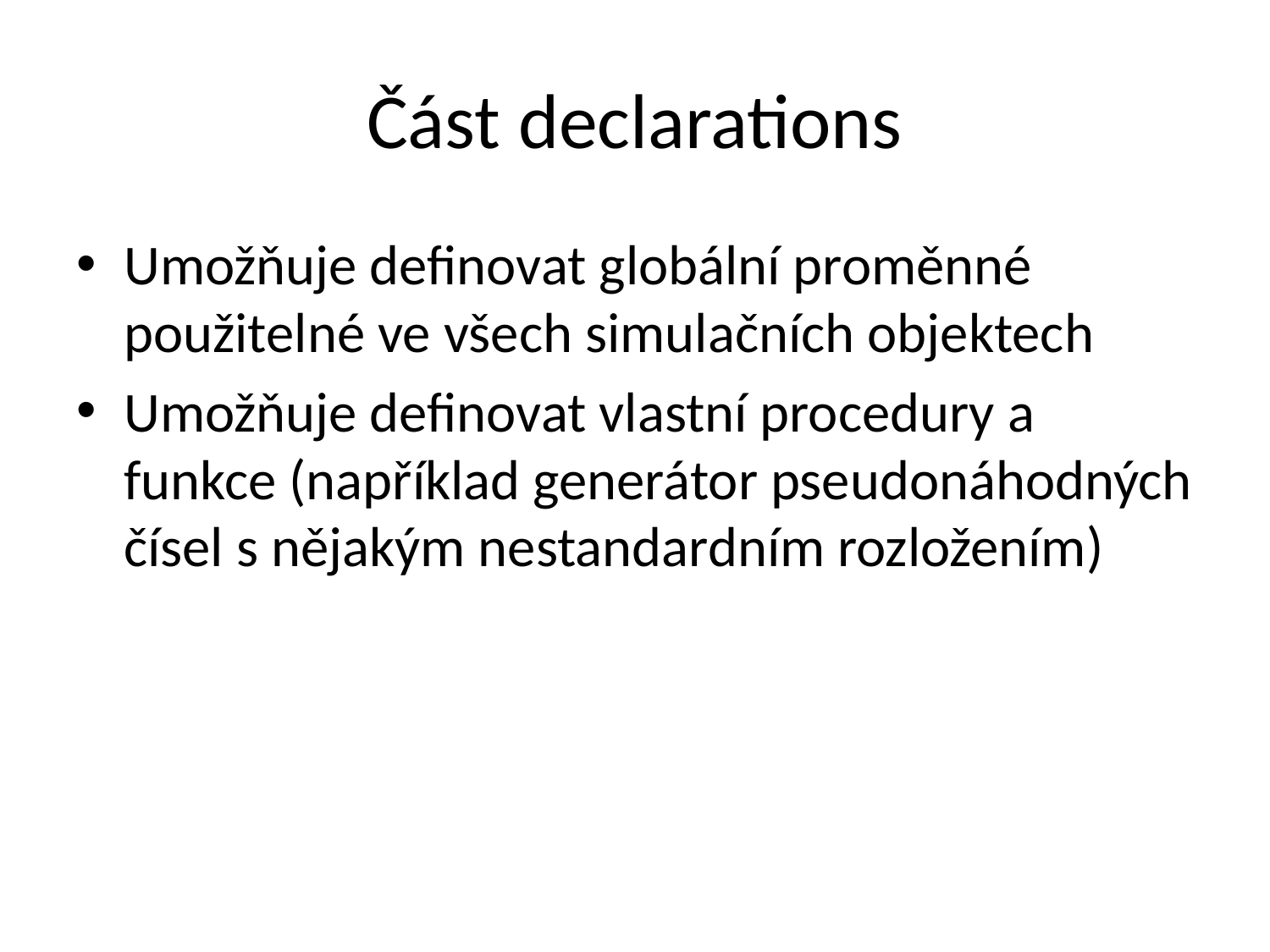

# Část declarations
Umožňuje definovat globální proměnné použitelné ve všech simulačních objektech
Umožňuje definovat vlastní procedury a funkce (například generátor pseudonáhodných čísel s nějakým nestandardním rozložením)